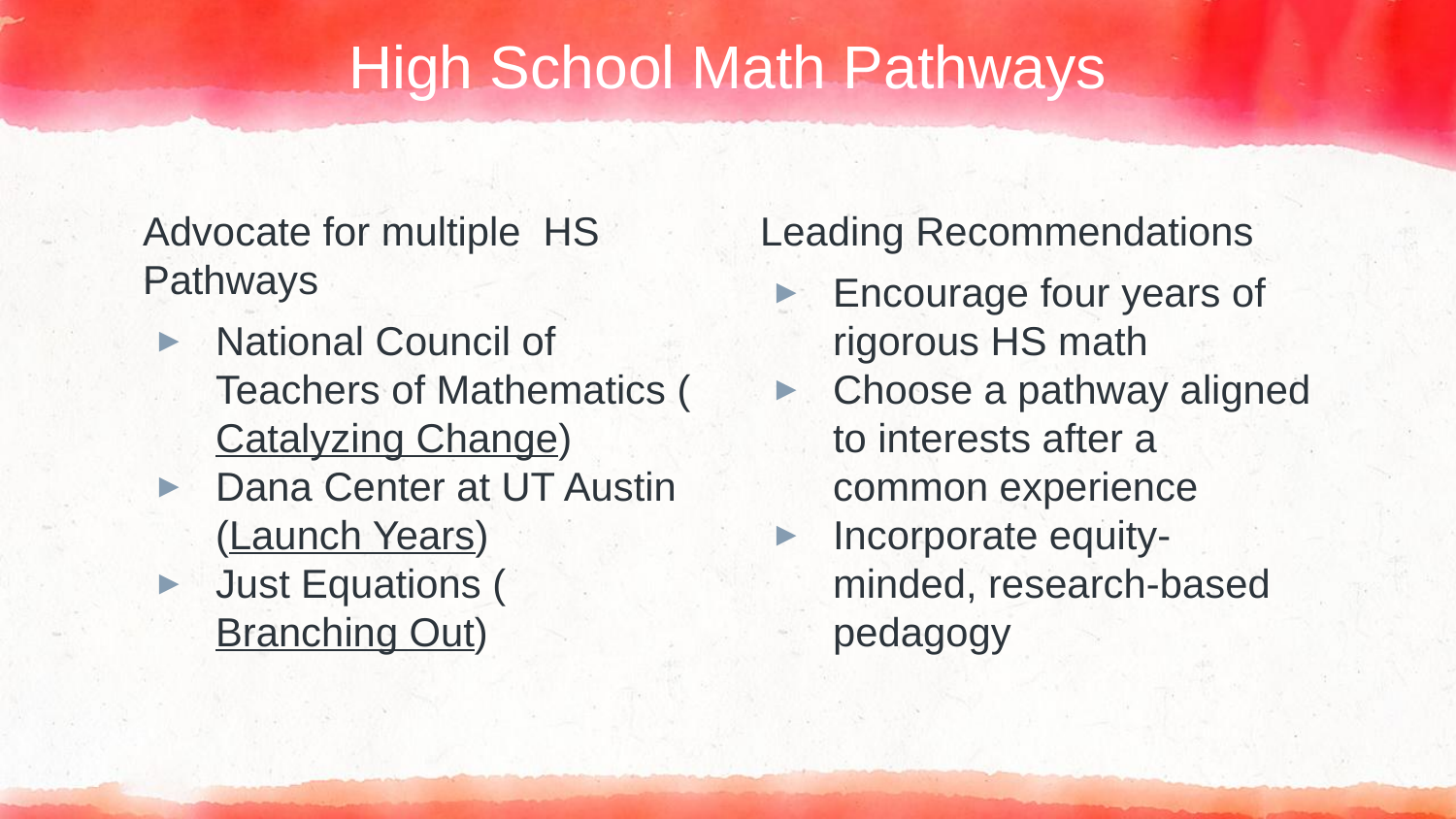

# High School Math Pathways
Advocate for multiple  HS Pathways
National Council of Teachers of Mathematics (Catalyzing Change)
Dana Center at UT Austin (Launch Years)
Just Equations (Branching Out)
Leading Recommendations
Encourage four years of rigorous HS math
Choose a pathway aligned to interests after a common experience
Incorporate equity-minded, research-based pedagogy